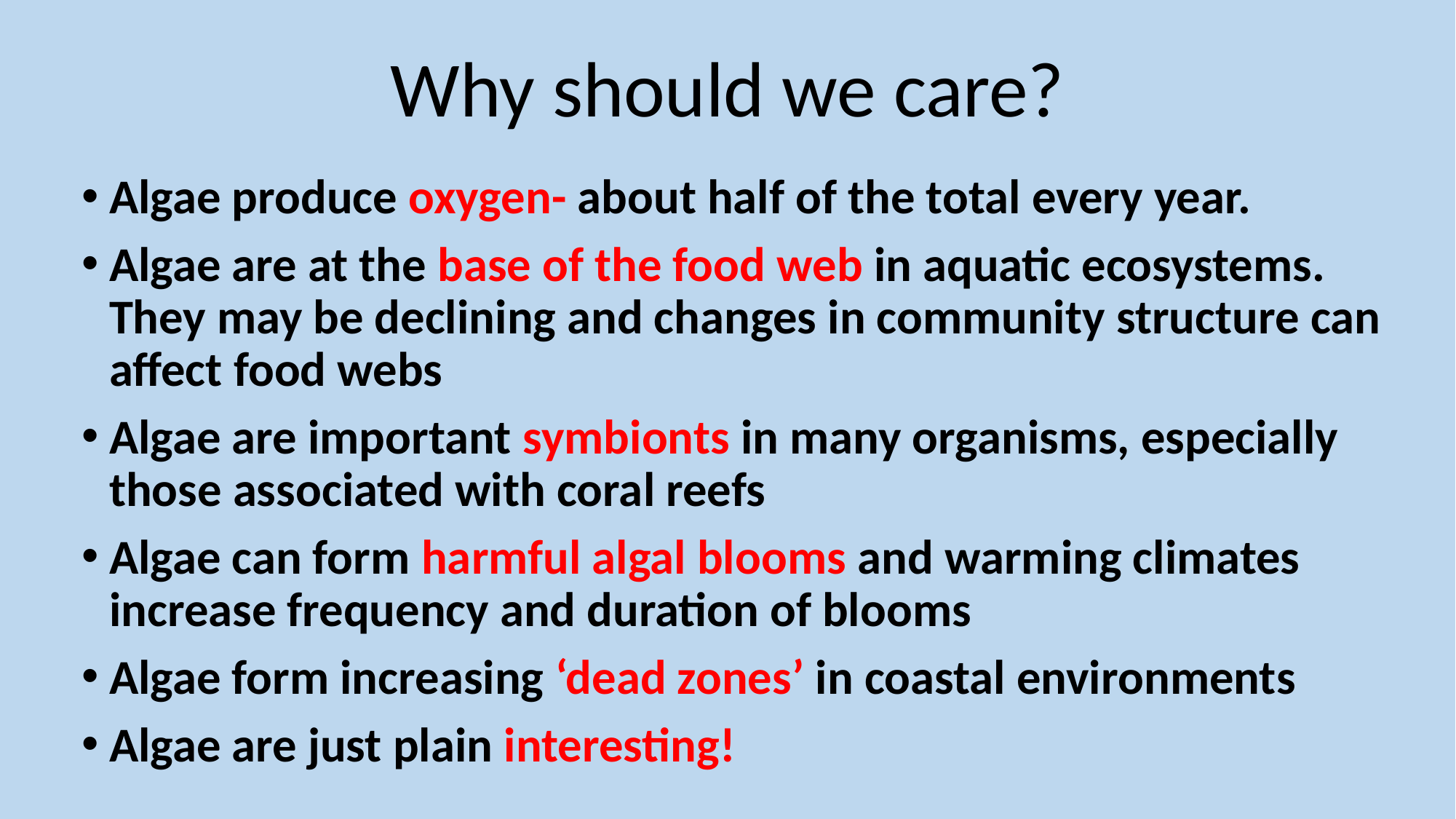

# Why should we care?
Algae produce oxygen- about half of the total every year.
Algae are at the base of the food web in aquatic ecosystems.  They may be declining and changes in community structure can affect food webs
Algae are important symbionts in many organisms, especially those associated with coral reefs
Algae can form harmful algal blooms and warming climates increase frequency and duration of blooms
Algae form increasing ‘dead zones’ in coastal environments
Algae are just plain interesting!